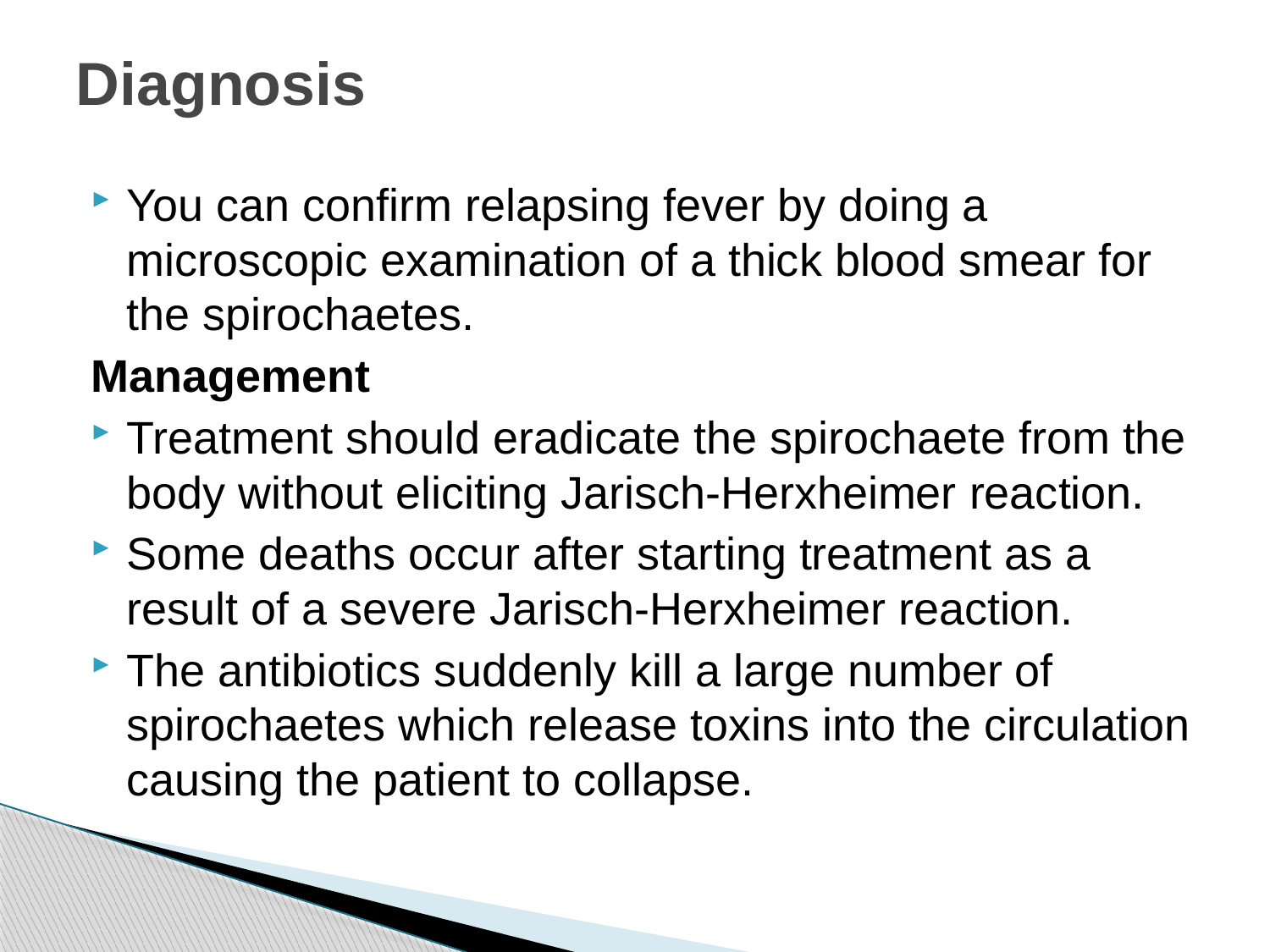

# Diagnosis
You can confirm relapsing fever by doing a microscopic examination of a thick blood smear for the spirochaetes.
Management
Treatment should eradicate the spirochaete from the body without eliciting Jarisch-Herxheimer reaction.
Some deaths occur after starting treatment as a result of a severe Jarisch-Herxheimer reaction.
The antibiotics suddenly kill a large number of spirochaetes which release toxins into the circulation causing the patient to collapse.